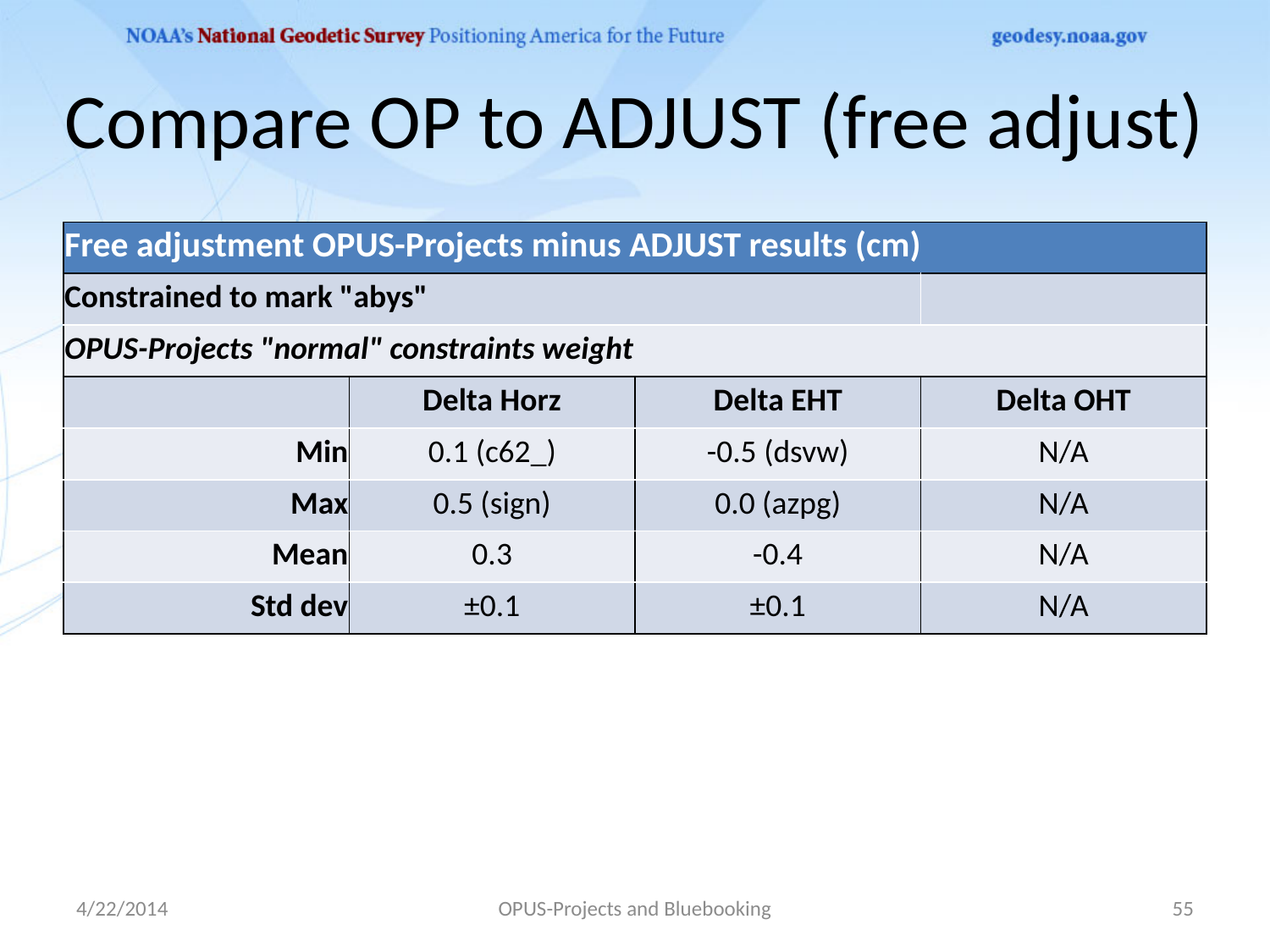

# Compare OP to ADJUST (free adjust)
| Free adjustment OPUS-Projects minus ADJUST results (cm) |  |  |  |
| --- | --- | --- | --- |
| Constrained to mark "abys" |  |  |  |
| OPUS-Projects "normal" constraints weight |  |  |  |
|  | Delta Horz | Delta EHT | Delta OHT |
| Min | 0.1 (c62\_) | -0.5 (dsvw) | N/A |
| Max | 0.5 (sign) | 0.0 (azpg) | N/A |
| Mean | 0.3 | -0.4 | N/A |
| Std dev | ±0.1 | ±0.1 | N/A |
4/22/2014
OPUS-Projects and Bluebooking
55